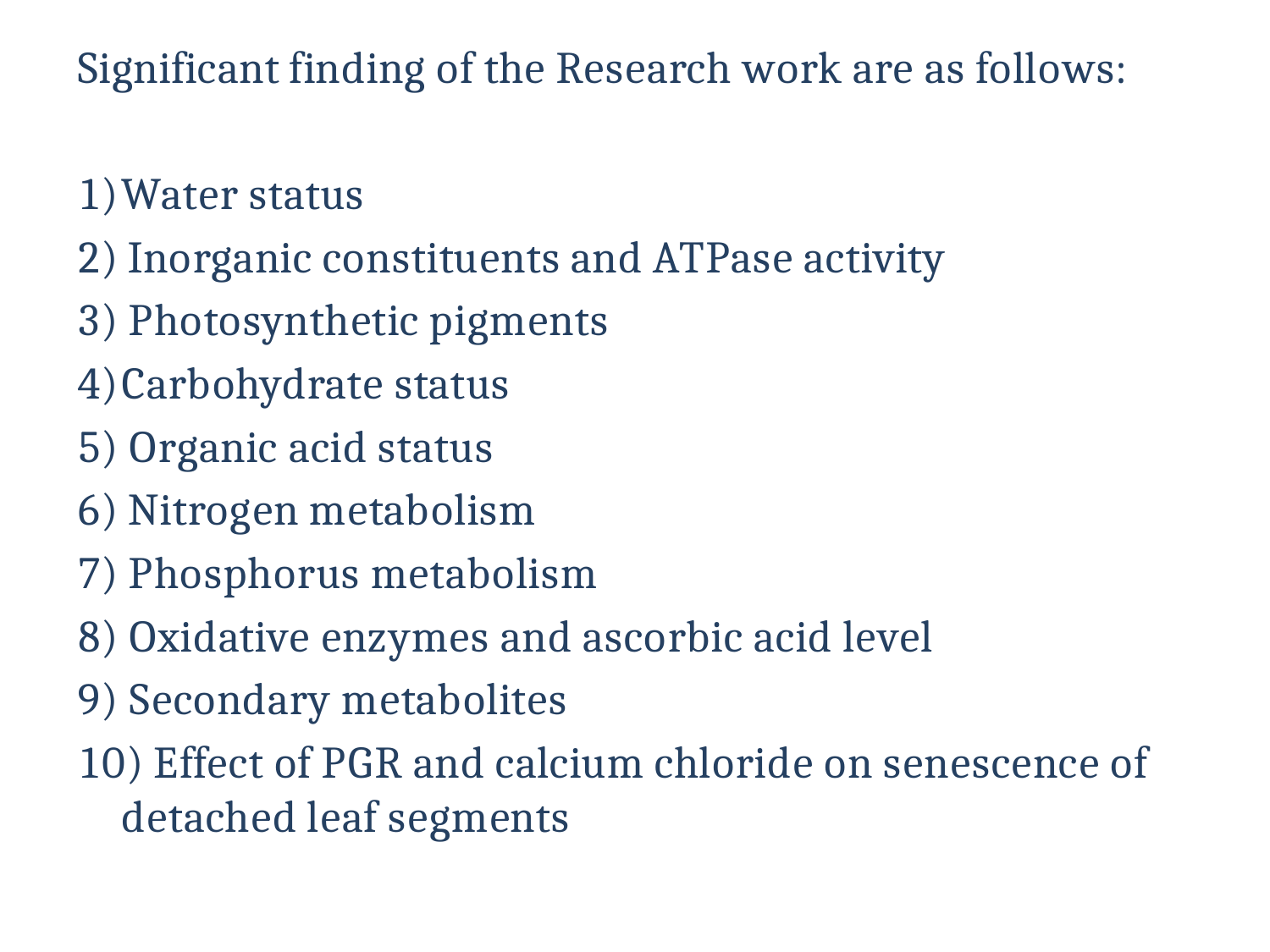

Significant finding of the Research work are as follows:

Water status
2) Inorganic constituents and ATPase activity
3) Photosynthetic pigments
Carbohydrate status
5) Organic acid status
6) Nitrogen metabolism
7) Phosphorus metabolism
8) Oxidative enzymes and ascorbic acid level
9) Secondary metabolites
10) Effect of PGR and calcium chloride on senescence of detached leaf segments